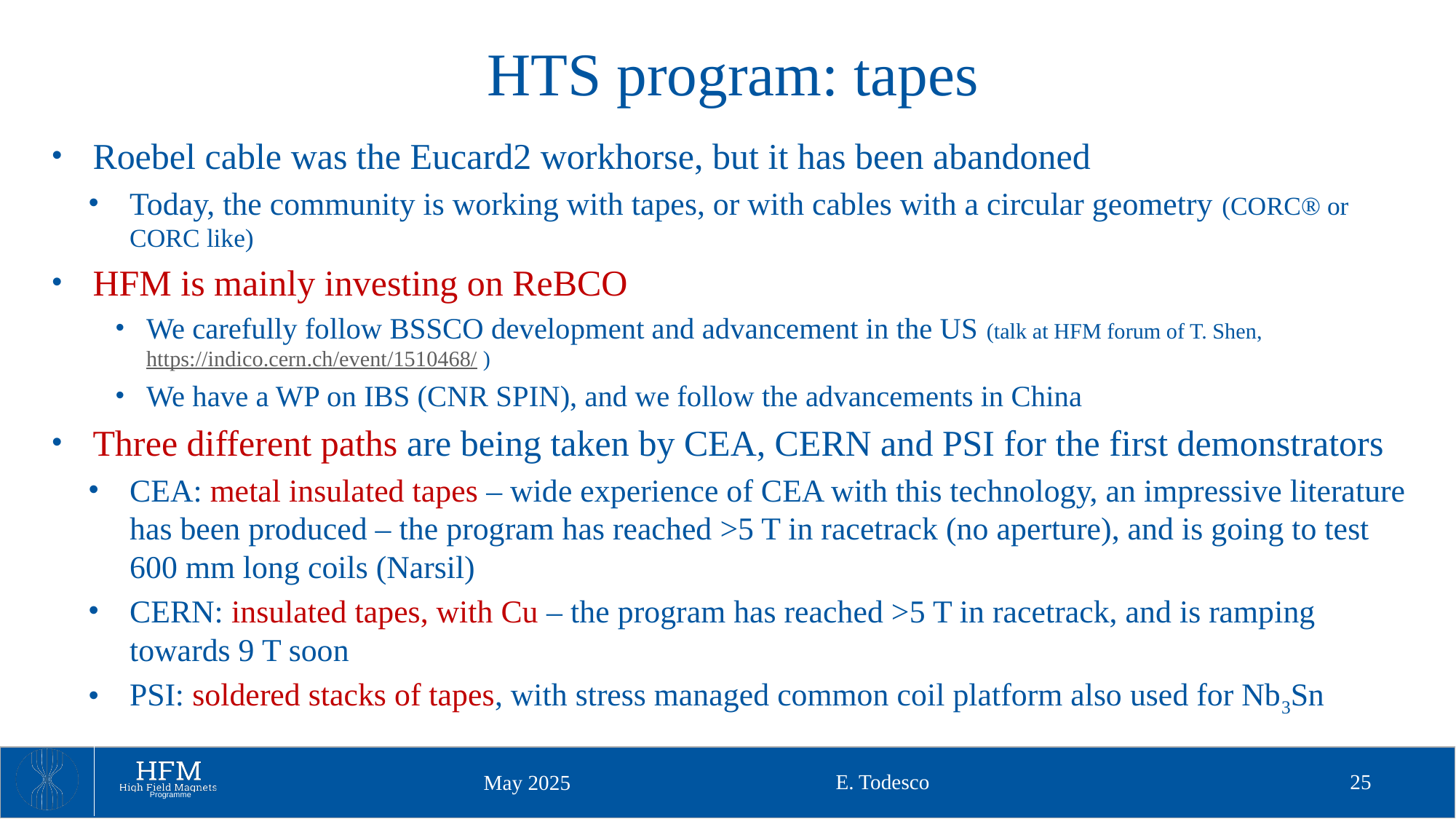

# HTS program: tapes
Roebel cable was the Eucard2 workhorse, but it has been abandoned
Today, the community is working with tapes, or with cables with a circular geometry (CORC® or CORC like)
HFM is mainly investing on ReBCO
We carefully follow BSSCO development and advancement in the US (talk at HFM forum of T. Shen, https://indico.cern.ch/event/1510468/ )
We have a WP on IBS (CNR SPIN), and we follow the advancements in China
Three different paths are being taken by CEA, CERN and PSI for the first demonstrators
CEA: metal insulated tapes – wide experience of CEA with this technology, an impressive literature has been produced – the program has reached >5 T in racetrack (no aperture), and is going to test 600 mm long coils (Narsil)
CERN: insulated tapes, with Cu – the program has reached >5 T in racetrack, and is ramping towards 9 T soon
PSI: soldered stacks of tapes, with stress managed common coil platform also used for Nb3Sn

E. Todesco
25
May 2025